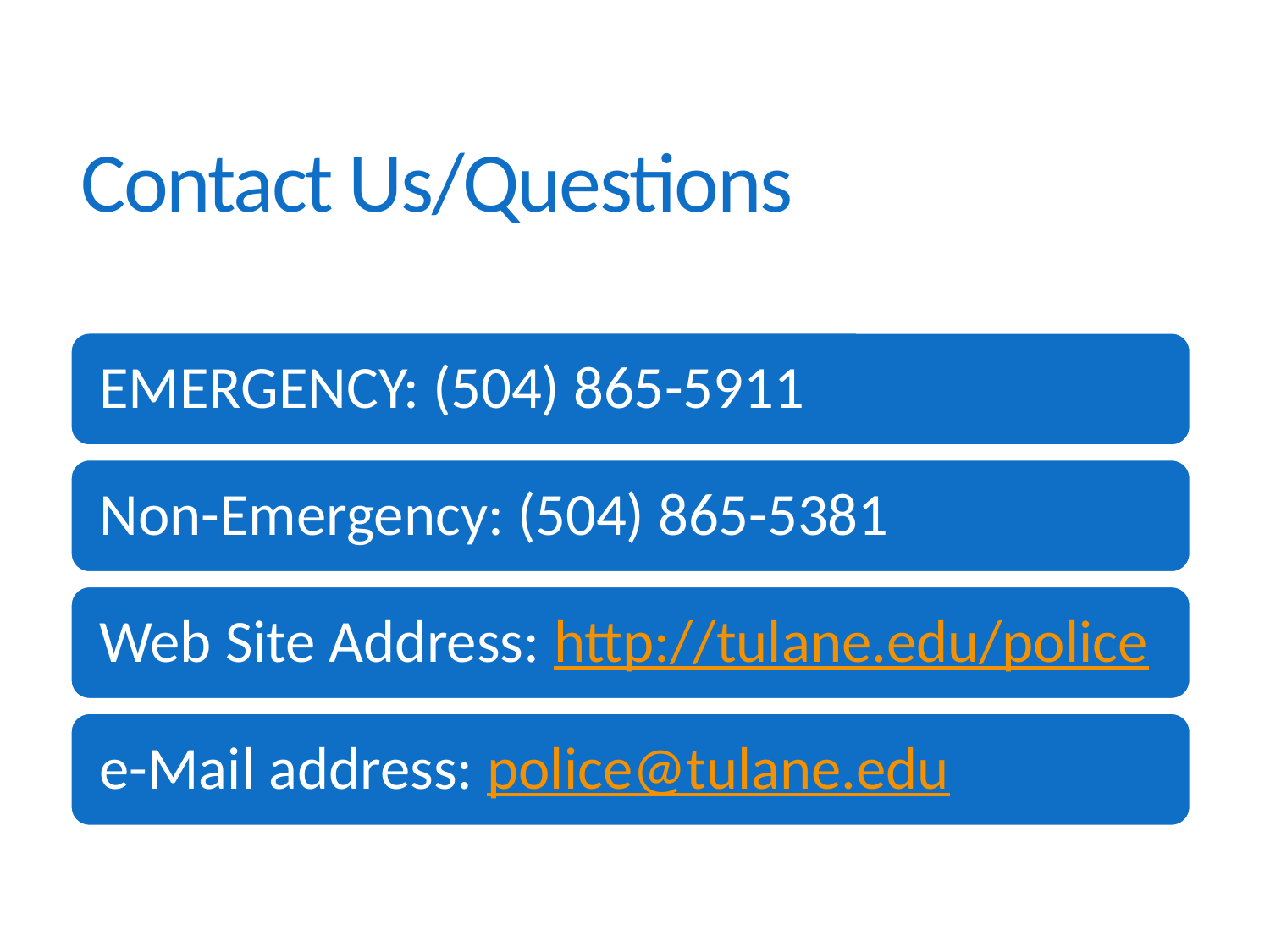

# Contact Us/Questions
EMERGENCY: (504) 865-5911
Non-Emergency: (504) 865-5381
Web Site Address: http://tulane.edu/police
e-Mail address: police@tulane.edu